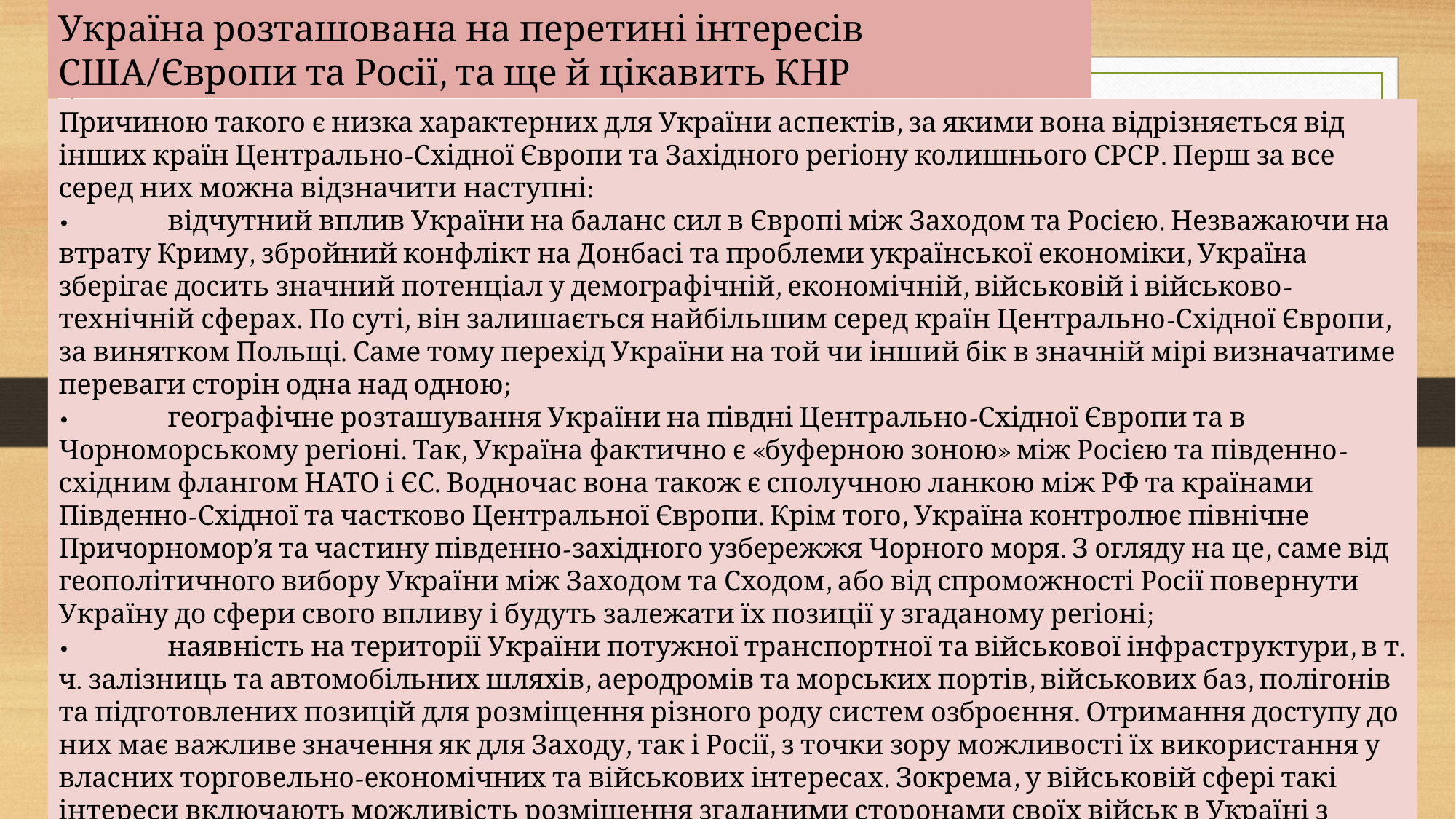

Україна розташована на перетині інтересів США/Європи та Росії, та ще й цікавить КНР
Причиною такого є низка характерних для України аспектів, за якими вона відрізняється від інших країн Центрально-Східної Європи та Західного регіону колишнього СРСР. Перш за все серед них можна відзначити наступні:
•	відчутний вплив України на баланс сил в Європі між Заходом та Росією. Незважаючи на втрату Криму, збройний конфлікт на Донбасі та проблеми української економіки, Україна зберігає досить значний потенціал у демографічній, економічній, військовій і військово-технічній сферах. По суті, він залишається найбільшим серед країн Центрально-Східної Європи, за винятком Польщі. Саме тому перехід України на той чи інший бік в значній мірі визначатиме переваги сторін одна над одною;
•	географічне розташування України на півдні Центрально-Східної Європи та в Чорноморському регіоні. Так, Україна фактично є «буферною зоною» між Росією та південно-східним флангом НАТО і ЄС. Водночас вона також є сполучною ланкою між РФ та країнами Південно-Східної та частково Центральної Європи. Крім того, Україна контролює північне Причорномор’я та частину південно-західного узбережжя Чорного моря. З огляду на це, саме від геополітичного вибору України між Заходом та Сходом, або від спроможності Росії повернути Україну до сфери свого впливу і будуть залежати їх позиції у згаданому регіоні;
•	наявність на території України потужної транспортної та військової інфраструктури, в т. ч. залізниць та автомобільних шляхів, аеродромів та морських портів, військових баз, полігонів та підготовлених позицій для розміщення різного роду систем озброєння. Отримання доступу до них має важливе значення як для Заходу, так і Росії, з точки зору можливості їх використання у власних торговельно-економічних та військових інтересах. Зокрема, у військовій сфері такі інтереси включають можливість розміщення згаданими сторонами своїх військ в Україні з наближенням до кордонів супротивників, а також перетворення української території на поле бою у випадку виникнення збройного конфлікту.